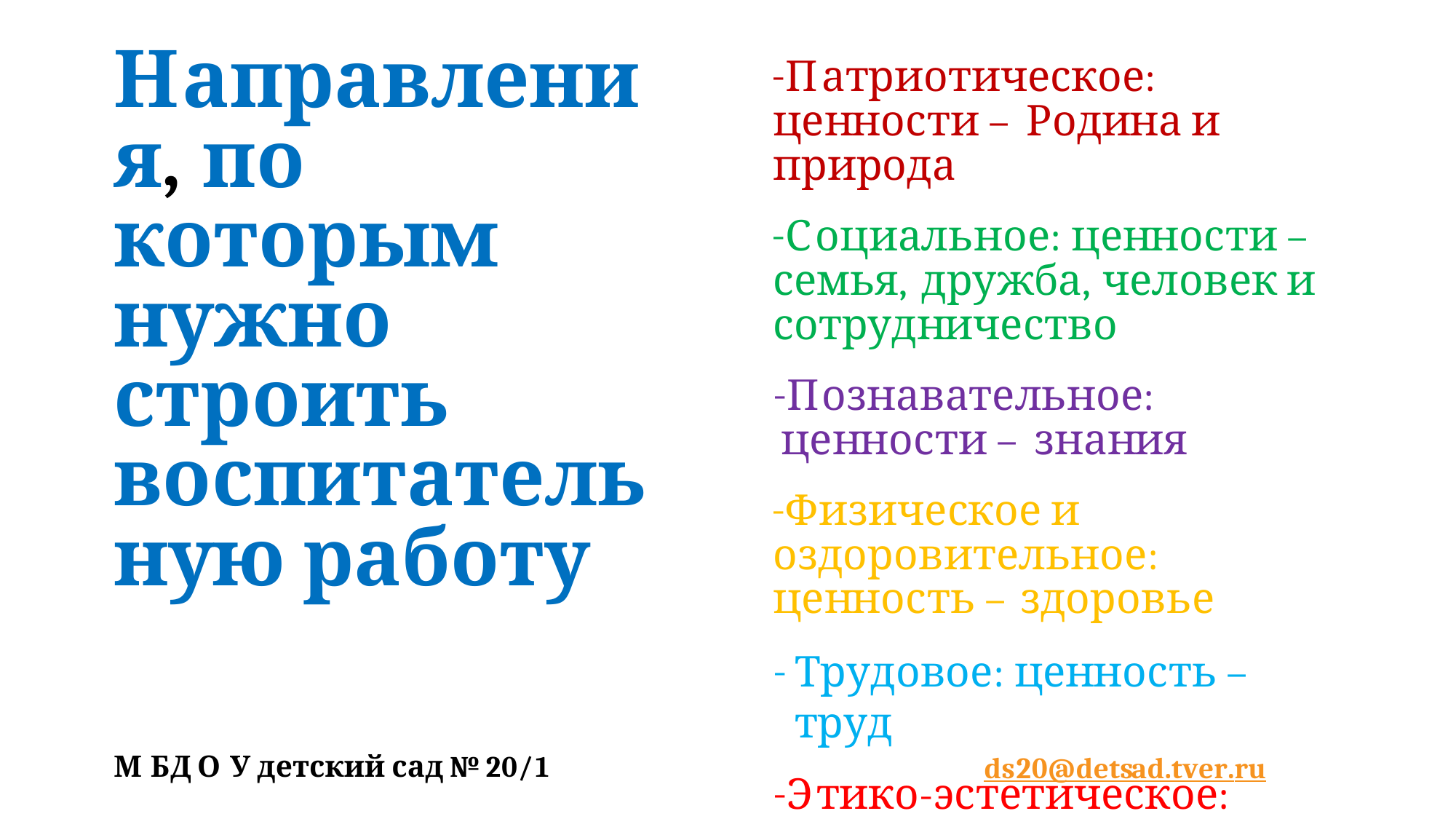

Направления, по которым нужно строить
воспитательную работу
Патриотическое: ценности – Родина и природа
Социальное: ценности – семья, дружба, человек и сотрудничество
Познавательное: ценности – знания
Физическое и оздоровительное: ценность – здоровье
Трудовое: ценность – труд
Этико-эстетическое: ценности – культура и красота
ds20@detsad.tver.ru
М БДО У детский сад №20/1